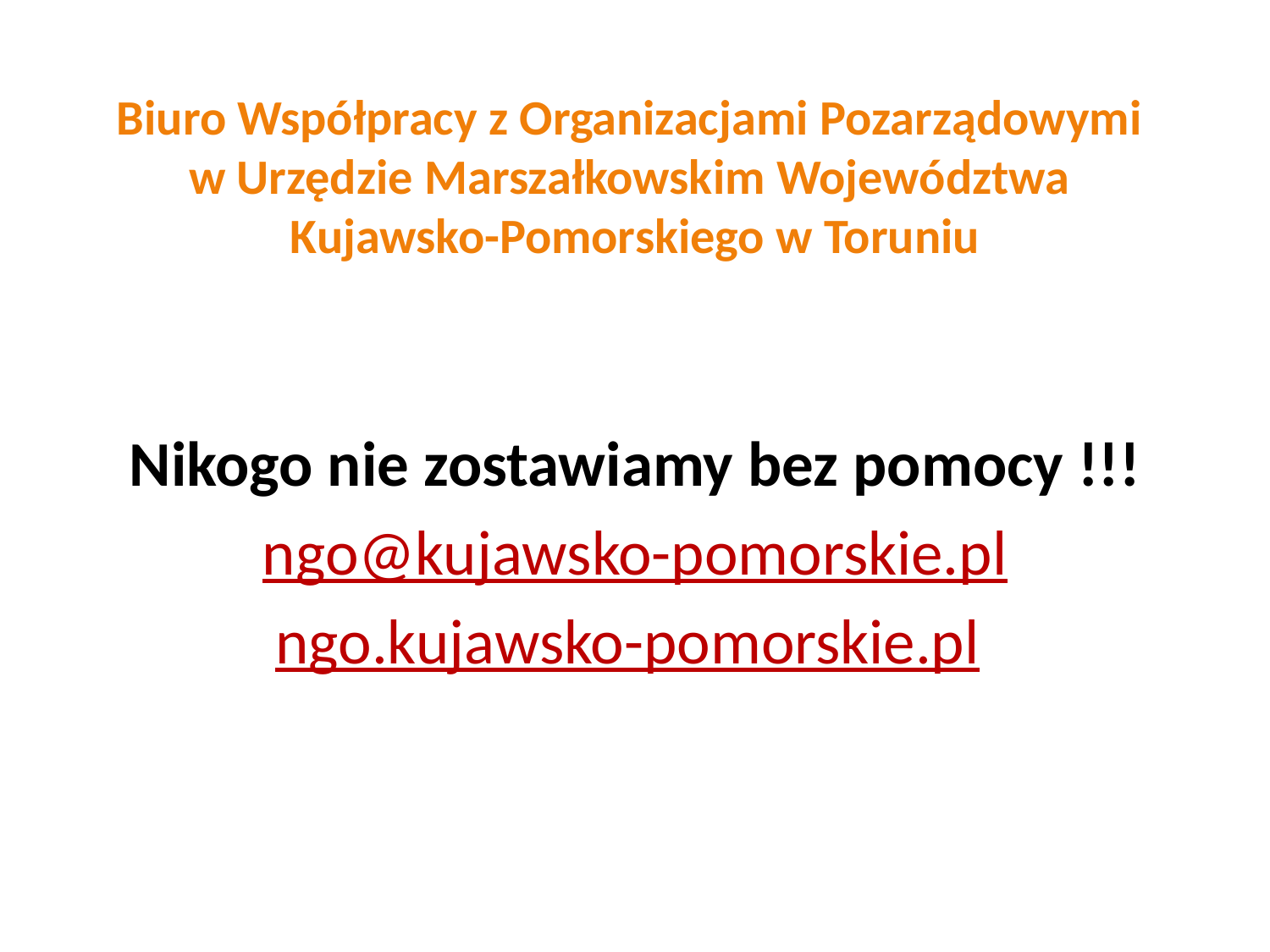

# Biuro Współpracy z Organizacjami Pozarządowymi w Urzędzie Marszałkowskim Województwa Kujawsko-Pomorskiego w Toruniu
Nikogo nie zostawiamy bez pomocy !!!
ngo@kujawsko-pomorskie.pl
ngo.kujawsko-pomorskie.pl